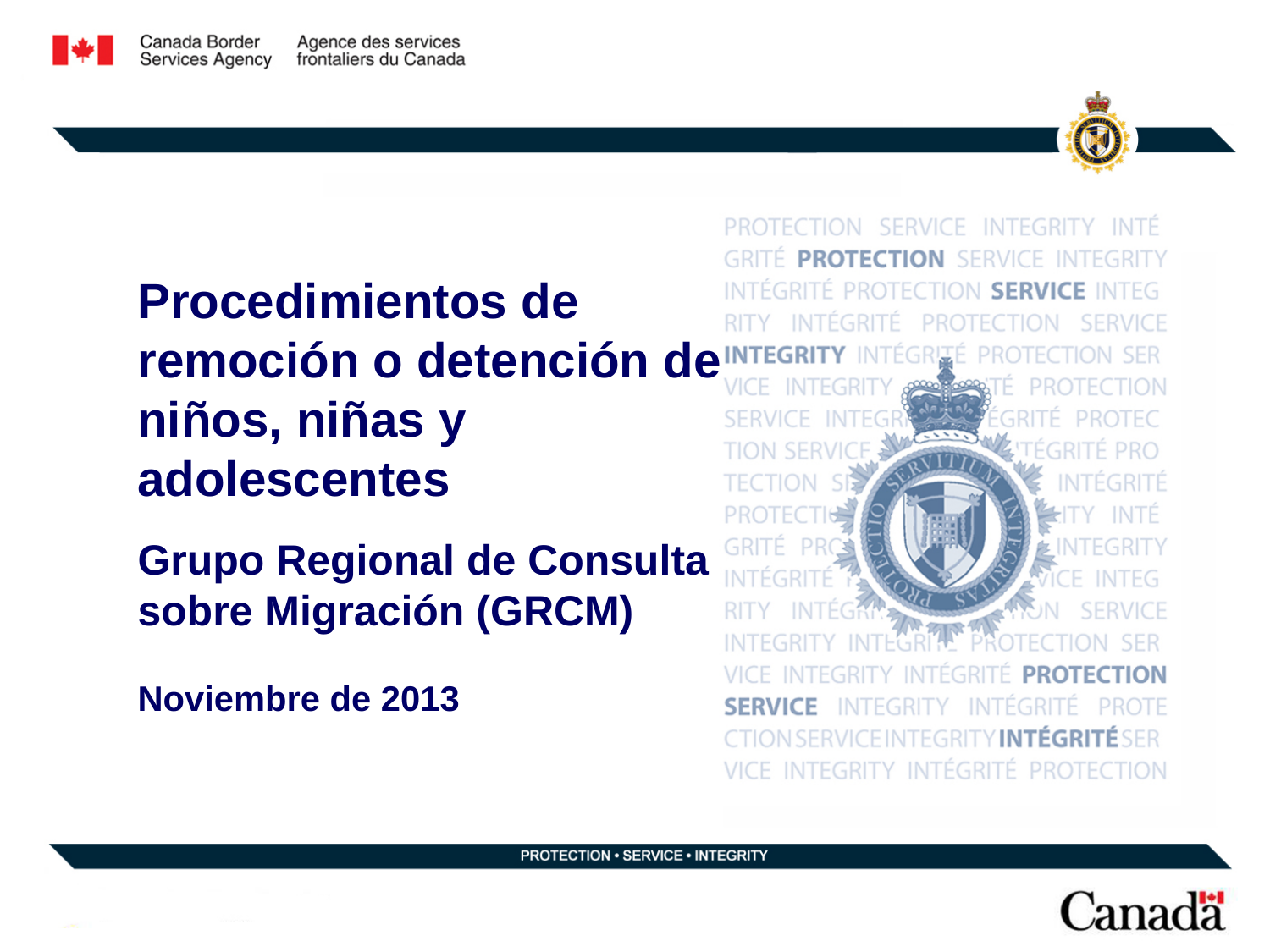

# Procedimientos de remoción o detención de niños, niñas y adolescentes
Grupo Regional de Consulta sobre Migración (GRCM)

Noviembre de 2013